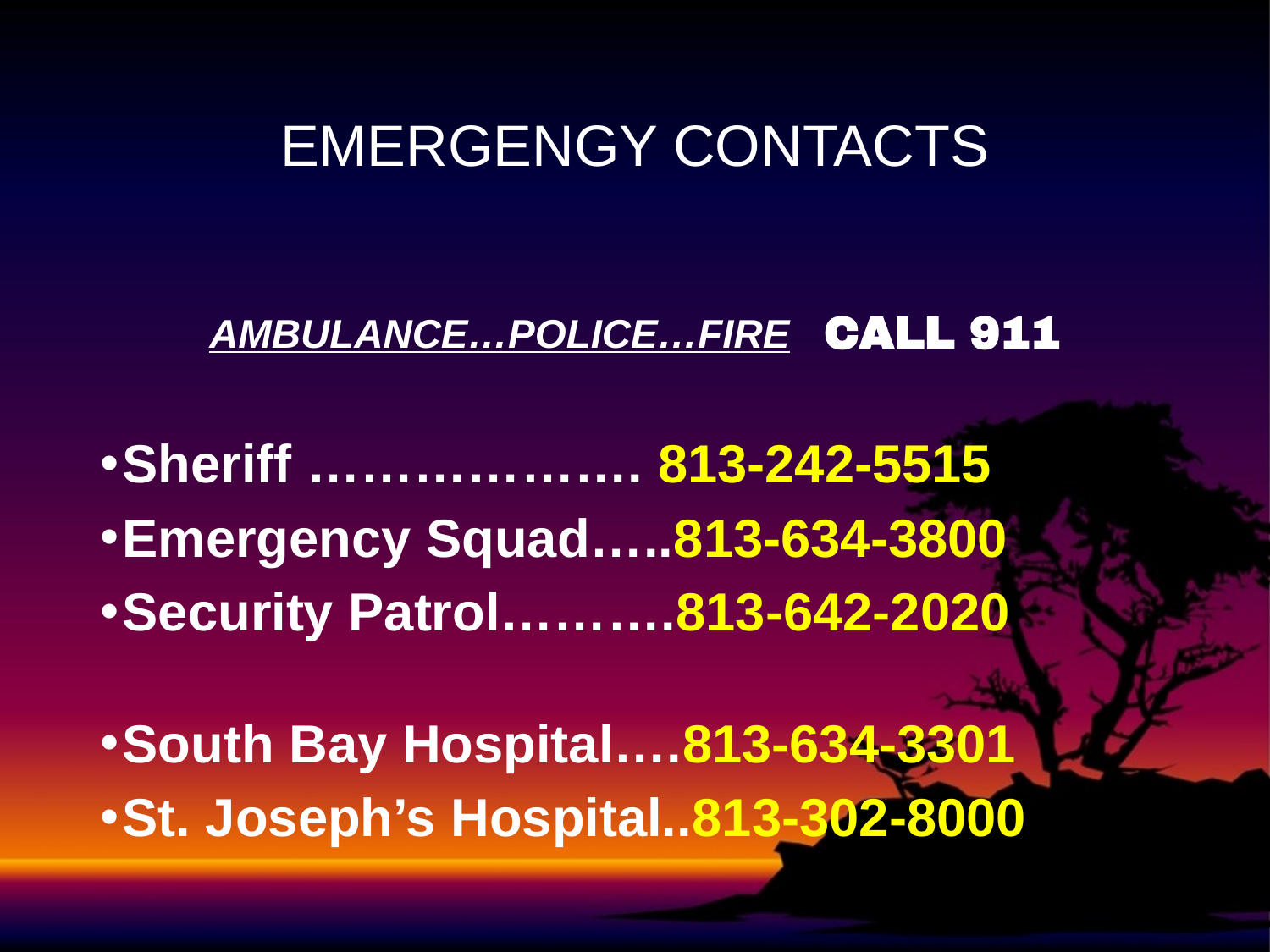

# EMERGENGY CONTACTS

AMBULANCE…POLICE…FIRE   CALL 911

Sheriff ………………. 813-242-5515
Emergency Squad…..813-634-3800
Security Patrol……….813-642-2020
South Bay Hospital….813-634-3301
St. Joseph’s Hospital..813-302-8000